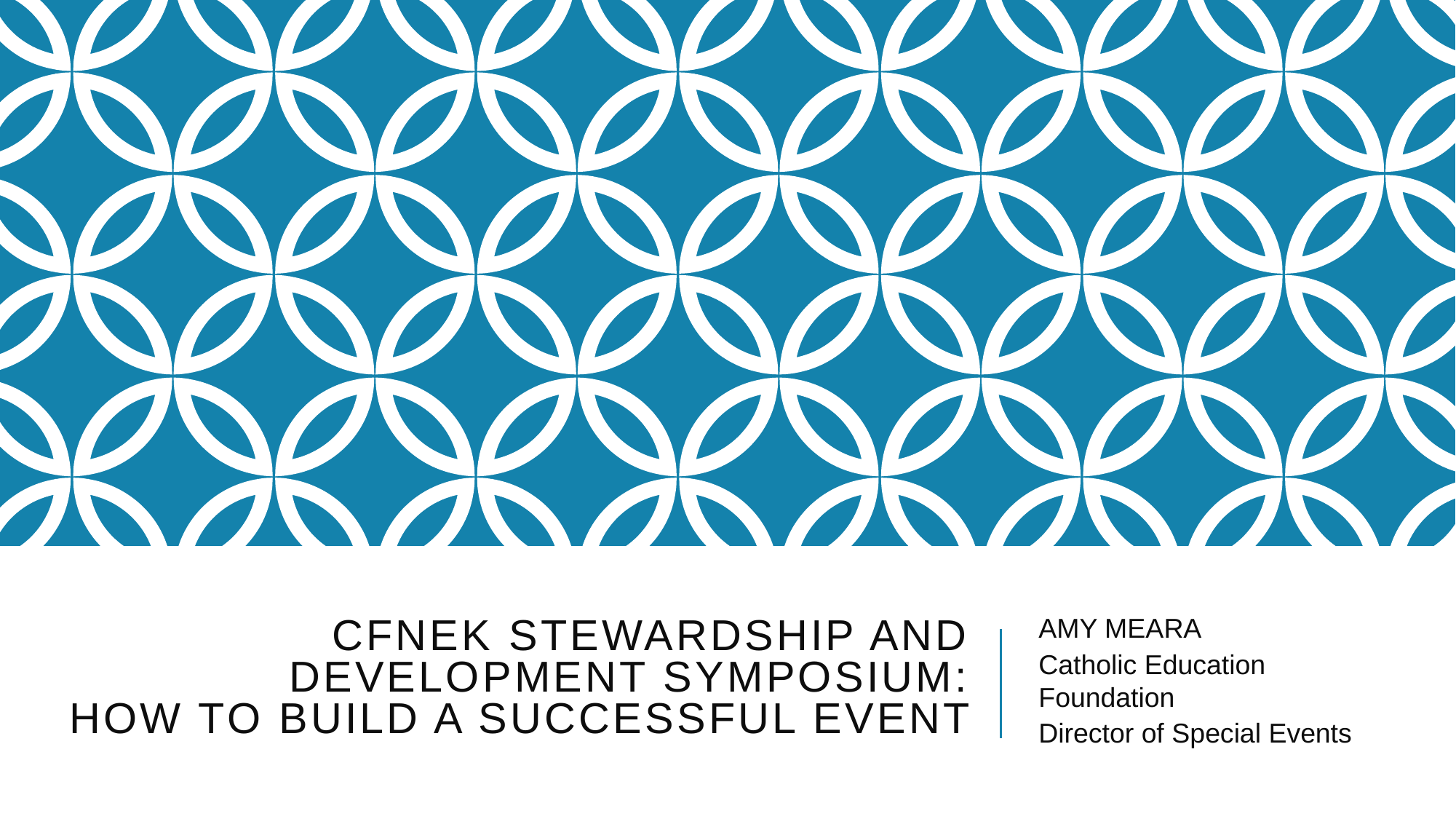

# CFNEK Stewardship and Development Symposium: How to build a successful event
AMY MEARA
Catholic Education Foundation
Director of Special Events